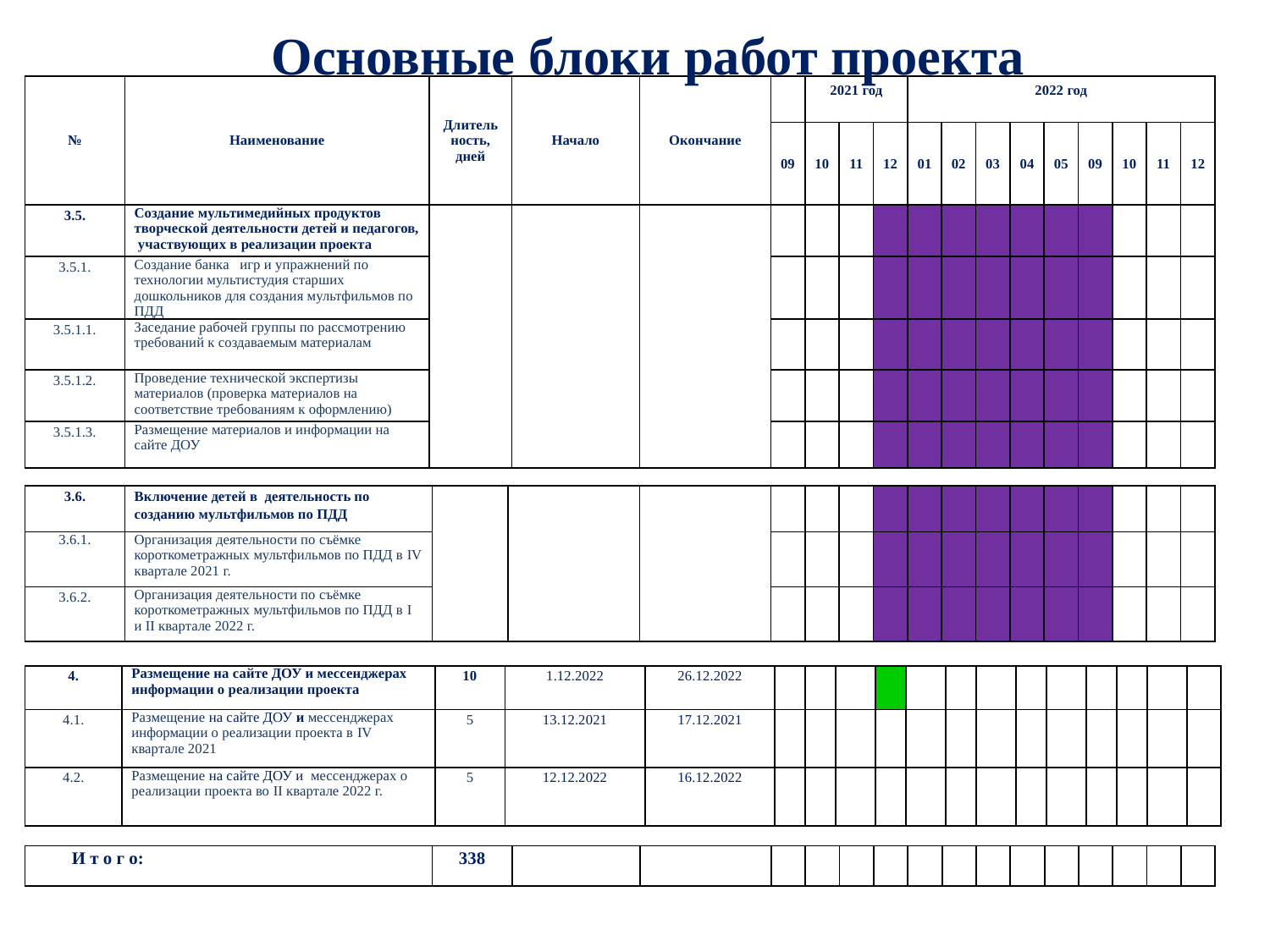

Основные блоки работ проекта
| № | Наименование | Длительность, дней | Начало | Окончание |  | 2021 год |  |  | 2022 год |  |  |  |  |  |  |  |  |
| --- | --- | --- | --- | --- | --- | --- | --- | --- | --- | --- | --- | --- | --- | --- | --- | --- | --- |
|  |  |  |  |  | 09 | 10 | 11 | 12 | 01 | 02 | 03 | 04 | 05 | 09 | 10 | 11 | 12 |
| 3.5. | Создание мультимедийных продуктов творческой деятельности детей и педагогов, участвующих в реализации проекта |  |  |  |  |  |  |  |  |  |  |  |  |  |  |  |  |
| 3.5.1. | Создание банка игр и упражнений по технологии мультистудия старших дошкольников для создания мультфильмов по ПДД |  |  |  |  |  |  |  |  |  |  |  |  |  |  |  |  |
| 3.5.1.1. | Заседание рабочей группы по рассмотрению требований к создаваемым материалам |  |  |  |  |  |  |  |  |  |  |  |  |  |  |  |  |
| 3.5.1.2. | Проведение технической экспертизы материалов (проверка материалов на соответствие требованиям к оформлению) |  |  |  |  |  |  |  |  |  |  |  |  |  |  |  |  |
| 3.5.1.3. | Размещение материалов и информации на сайте ДОУ |  |  |  |  |  |  |  |  |  |  |  |  |  |  |  |  |
| 3.6. | Включение детей в деятельность по созданию мультфильмов по ПДД |  |  |  |  |  |  |  |  |  |  |  |  |  |  |  |  |
| --- | --- | --- | --- | --- | --- | --- | --- | --- | --- | --- | --- | --- | --- | --- | --- | --- | --- |
| 3.6.1. | Организация деятельности по съёмке короткометражных мультфильмов по ПДД в IV квартале 2021 г. |  |  |  |  |  |  |  |  |  |  |  |  |  |  |  |  |
| 3.6.2. | Организация деятельности по съёмке короткометражных мультфильмов по ПДД в I и II квартале 2022 г. |  |  |  |  |  |  |  |  |  |  |  |  |  |  |  |  |
| 4. | Размещение на сайте ДОУ и мессенджерах информации о реализации проекта | 10 | 1.12.2022 | 26.12.2022 |  |  |  |  |  |  |  |  |  |  |  |  |  |
| --- | --- | --- | --- | --- | --- | --- | --- | --- | --- | --- | --- | --- | --- | --- | --- | --- | --- |
| 4.1. | Размещение на сайте ДОУ и мессенджерах информации о реализации проекта в IV квартале 2021 | 5 | 13.12.2021 | 17.12.2021 |  |  |  |  |  |  |  |  |  |  |  |  |  |
| 4.2. | Размещение на сайте ДОУ и мессенджерах о реализации проекта во II квартале 2022 г. | 5 | 12.12.2022 | 16.12.2022 |  |  |  |  |  |  |  |  |  |  |  |  |  |
| И т о г о: | 338 |  |  |  |  |  |  |  |  |  |  |  |  |  |  |  |
| --- | --- | --- | --- | --- | --- | --- | --- | --- | --- | --- | --- | --- | --- | --- | --- | --- |